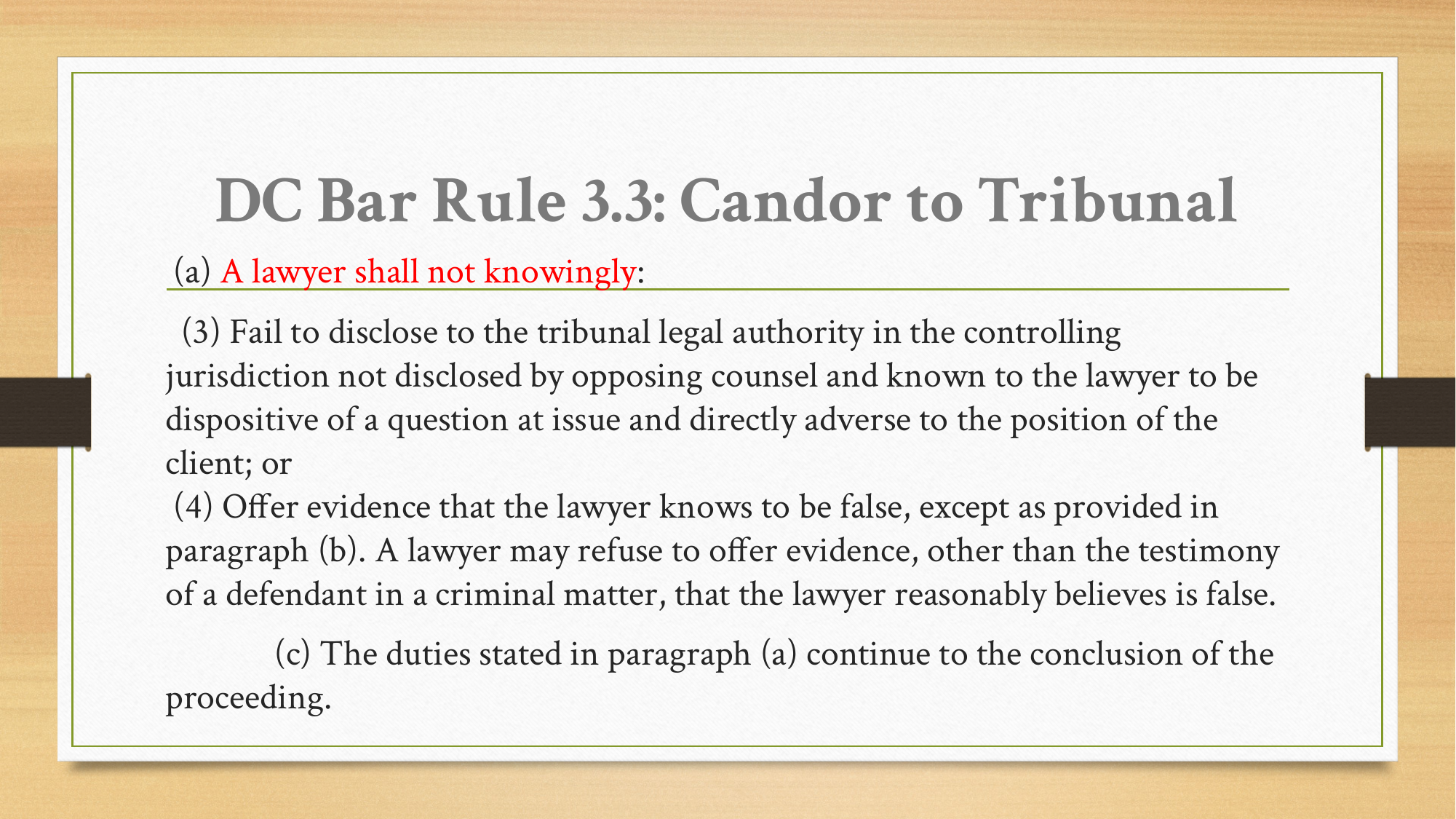

# DC Bar Rule 3.3: Candor to Tribunal
 (a) A lawyer shall not knowingly:
  (3) Fail to disclose to the tribunal legal authority in the controlling jurisdiction not disclosed by opposing counsel and known to the lawyer to be dispositive of a question at issue and directly adverse to the position of the client; or
 (4) Offer evidence that the lawyer knows to be false, except as provided in paragraph (b). A lawyer may refuse to offer evidence, other than the testimony of a defendant in a criminal matter, that the lawyer reasonably believes is false.
	(c) The duties stated in paragraph (a) continue to the conclusion of the proceeding.